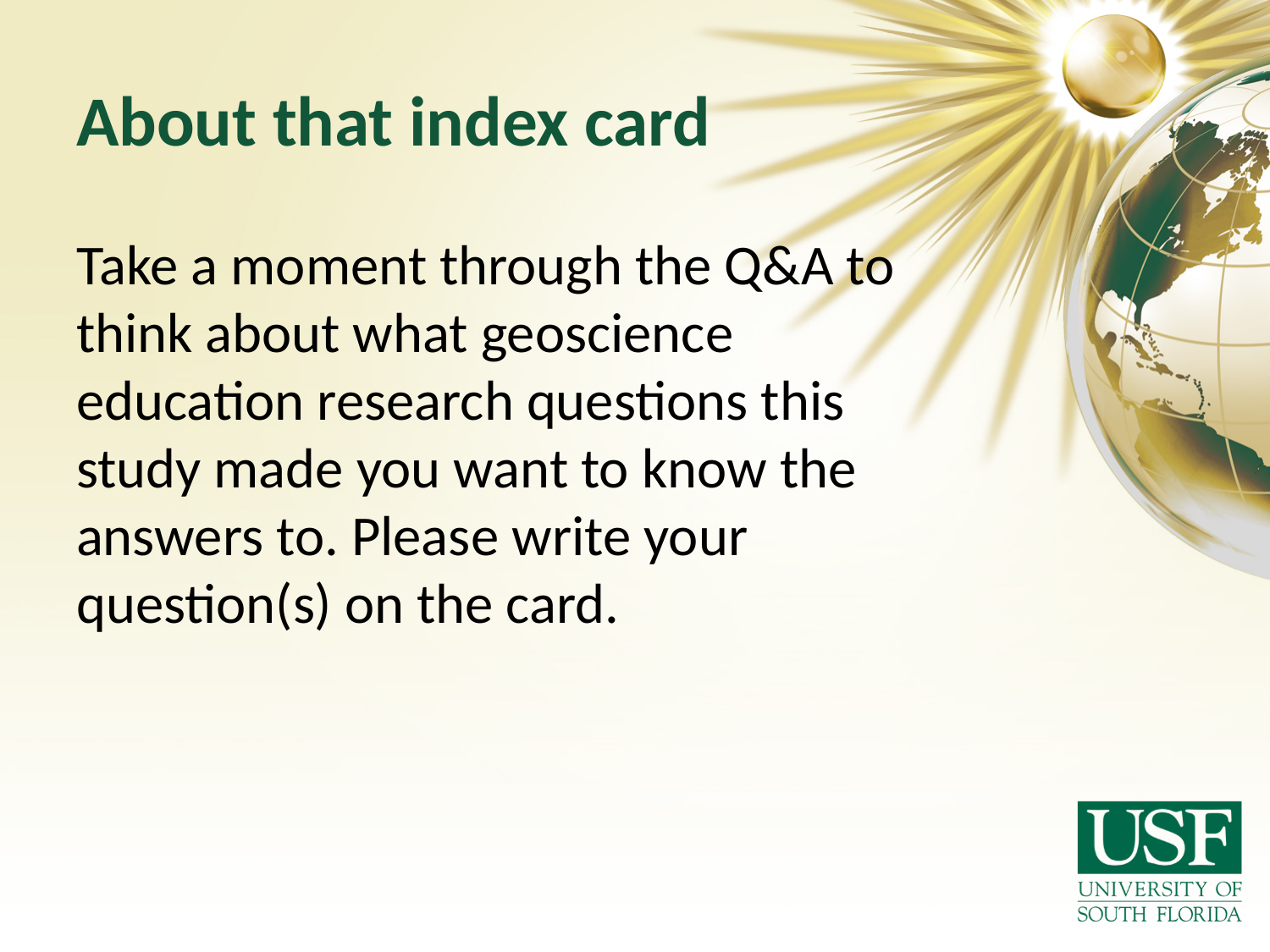

# About that index card
Take a moment through the Q&A to think about what geoscience education research questions this study made you want to know the answers to. Please write your question(s) on the card.